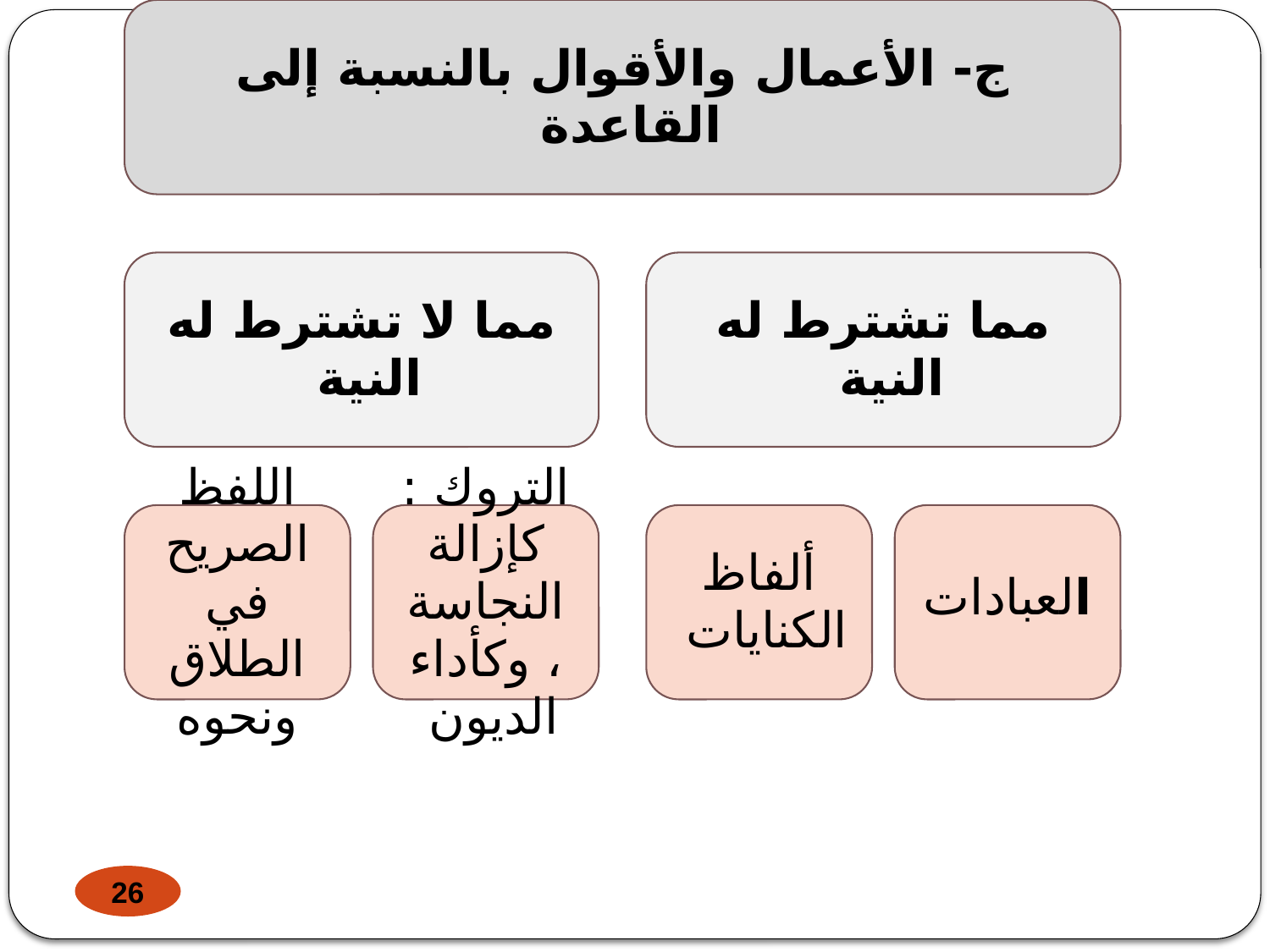

مما تشترط له النية
ألفاظ الكنايات
العبادات
التروك :كإزالة النجاسة ، وكأداء الديون
26